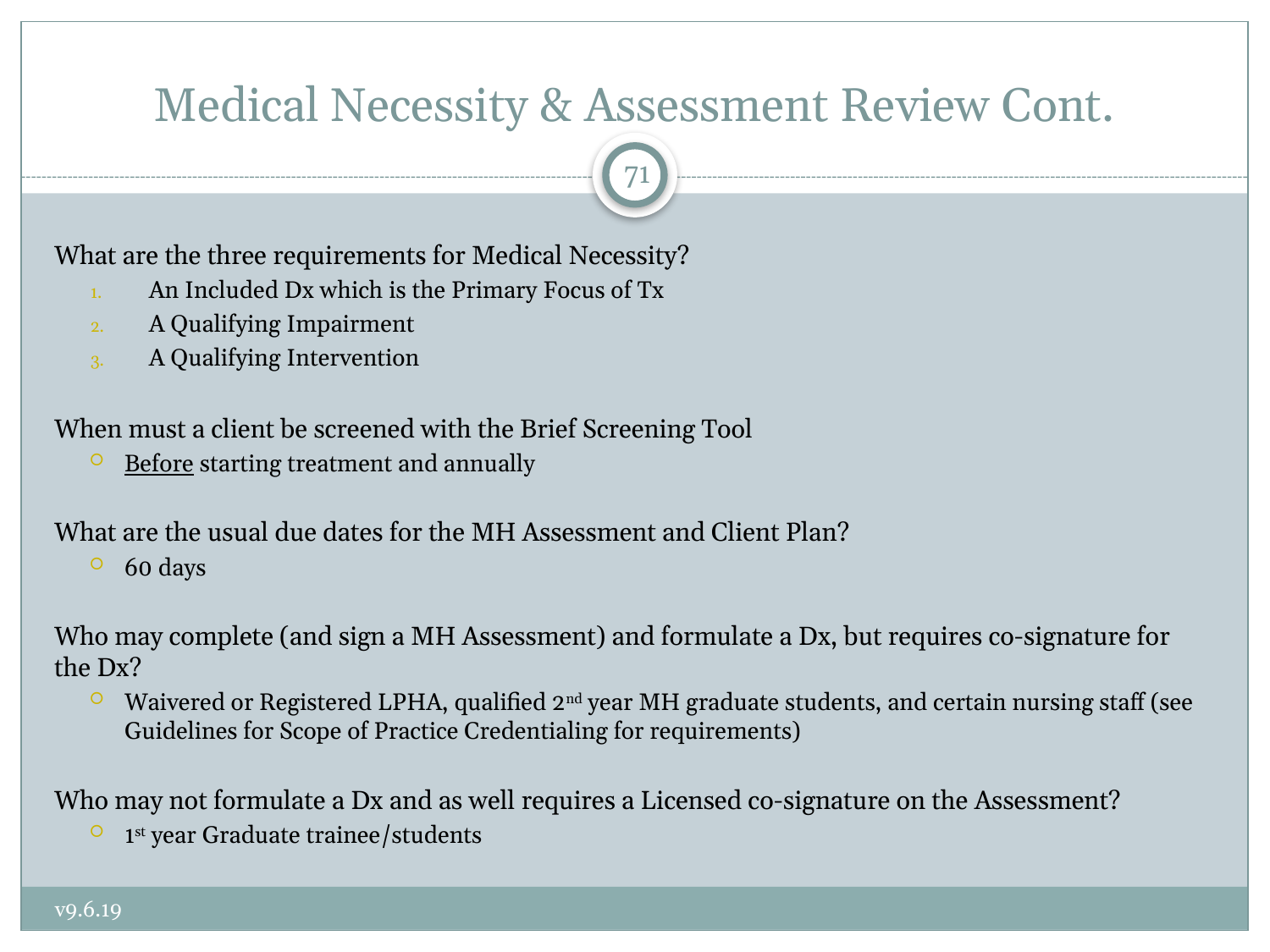

# Medical Necessity & Assessment Review Cont.
71
What are the three requirements for Medical Necessity?
An Included Dx which is the Primary Focus of Tx
A Qualifying Impairment
A Qualifying Intervention

When must a client be screened with the Brief Screening Tool
Before starting treatment and annually

What are the usual due dates for the MH Assessment and Client Plan?
60 days

Who may complete (and sign a MH Assessment) and formulate a Dx, but requires co-signature for the Dx?
Waivered or Registered LPHA, qualified 2nd year MH graduate students, and certain nursing staff (see Guidelines for Scope of Practice Credentialing for requirements)

Who may not formulate a Dx and as well requires a Licensed co-signature on the Assessment?
1st year Graduate trainee/students
v9.6.19